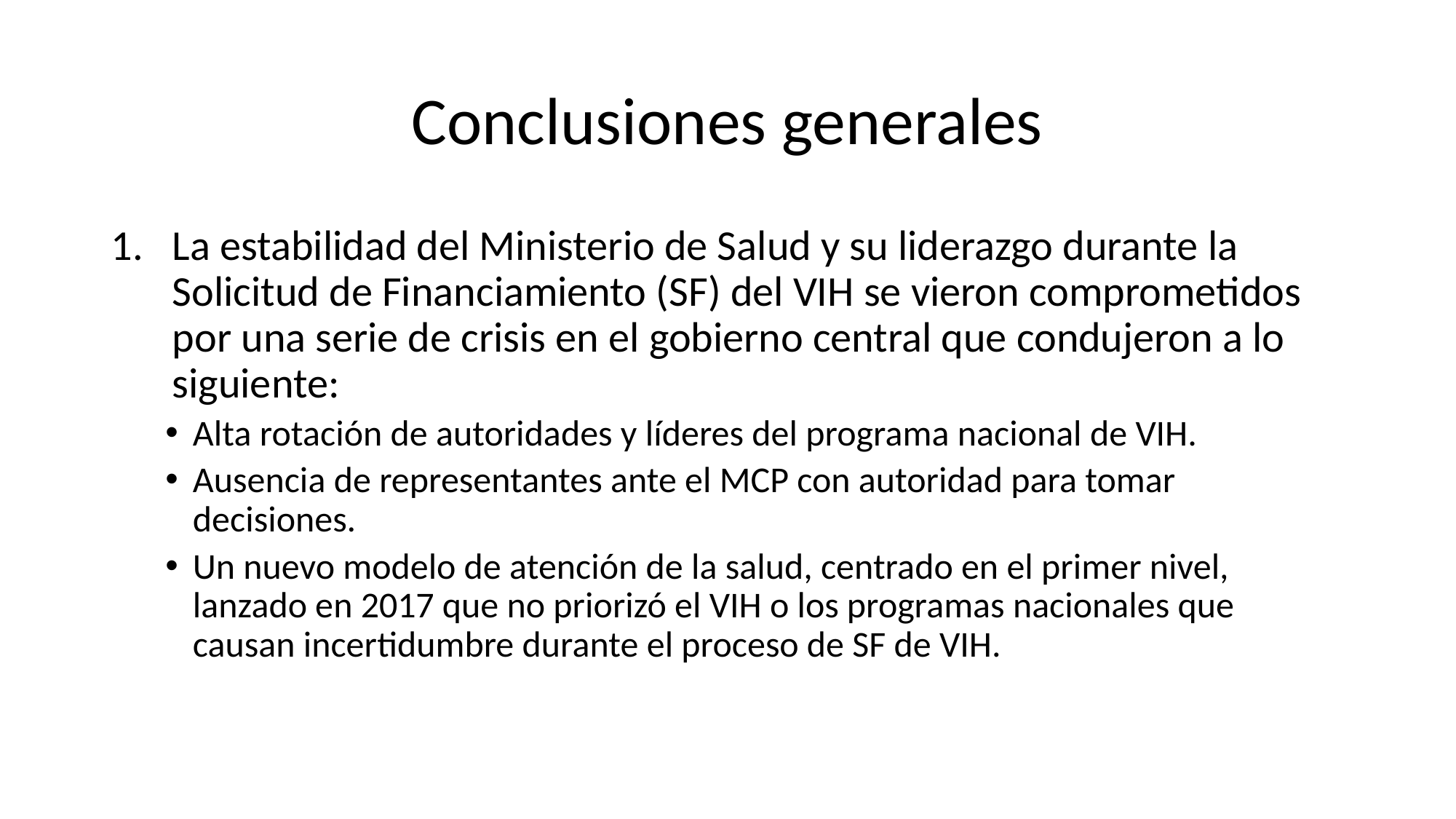

# Conclusiones generales
La estabilidad del Ministerio de Salud y su liderazgo durante la Solicitud de Financiamiento (SF) del VIH se vieron comprometidos por una serie de crisis en el gobierno central que condujeron a lo siguiente:
Alta rotación de autoridades y líderes del programa nacional de VIH.
Ausencia de representantes ante el MCP con autoridad para tomar decisiones.
Un nuevo modelo de atención de la salud, centrado en el primer nivel, lanzado en 2017 que no priorizó el VIH o los programas nacionales que causan incertidumbre durante el proceso de SF de VIH.